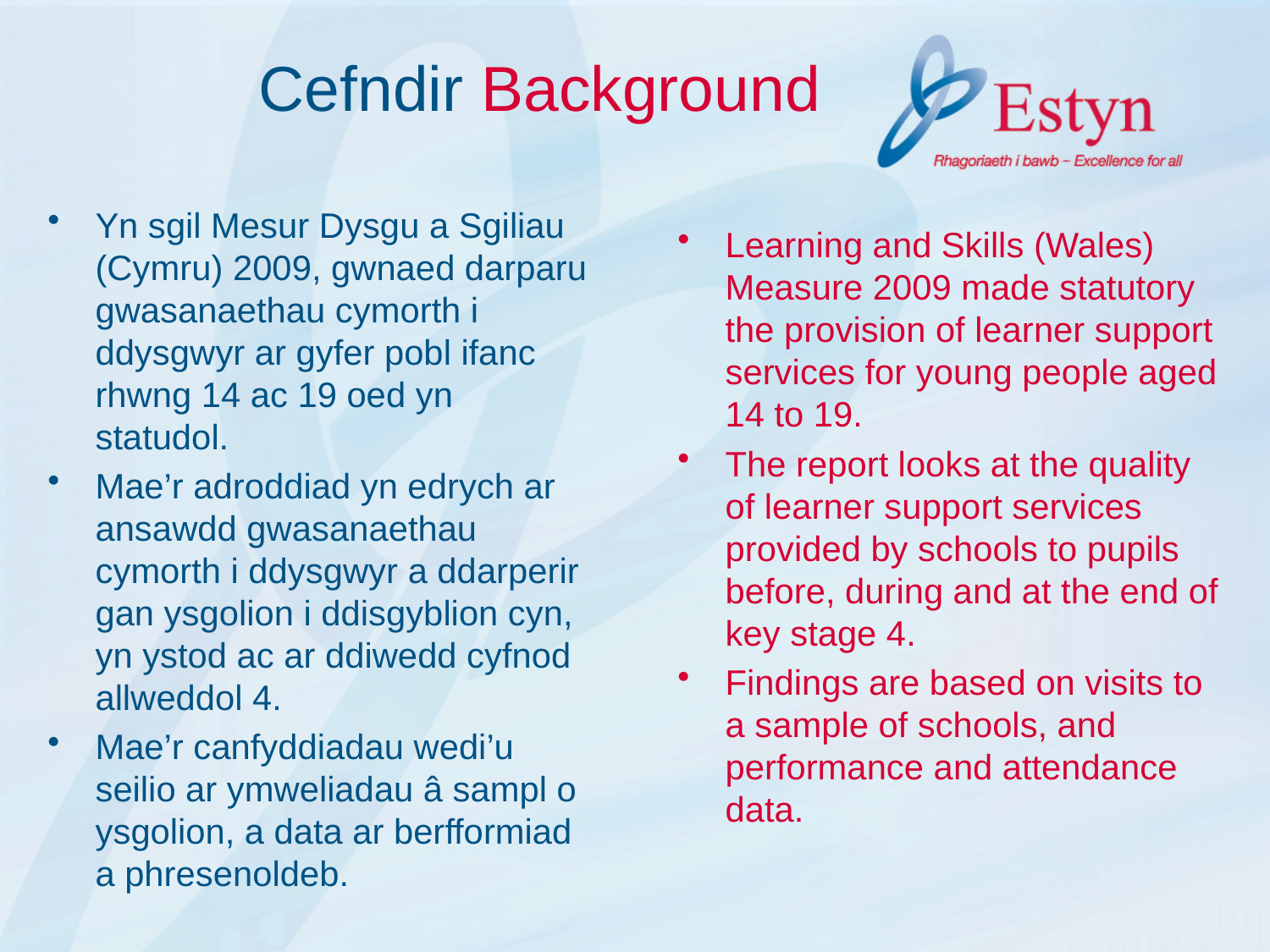

# Cefndir Background
Yn sgil Mesur Dysgu a Sgiliau  (Cymru) 2009, gwnaed darparu gwasanaethau cymorth i ddysgwyr ar gyfer pobl ifanc rhwng 14 ac 19 oed yn statudol.
Mae’r adroddiad yn edrych ar ansawdd gwasanaethau cymorth i ddysgwyr a ddarperir gan ysgolion i ddisgyblion cyn, yn ystod ac ar ddiwedd cyfnod allweddol 4.
Mae’r canfyddiadau wedi’u seilio ar ymweliadau â sampl o ysgolion, a data ar berfformiad a phresenoldeb.

Learning and Skills (Wales) Measure 2009 made statutory the provision of learner support services for young people aged 14 to 19.
The report looks at the quality of learner support services provided by schools to pupils before, during and at the end of key stage 4.
Findings are based on visits to a sample of schools, and performance and attendance data.